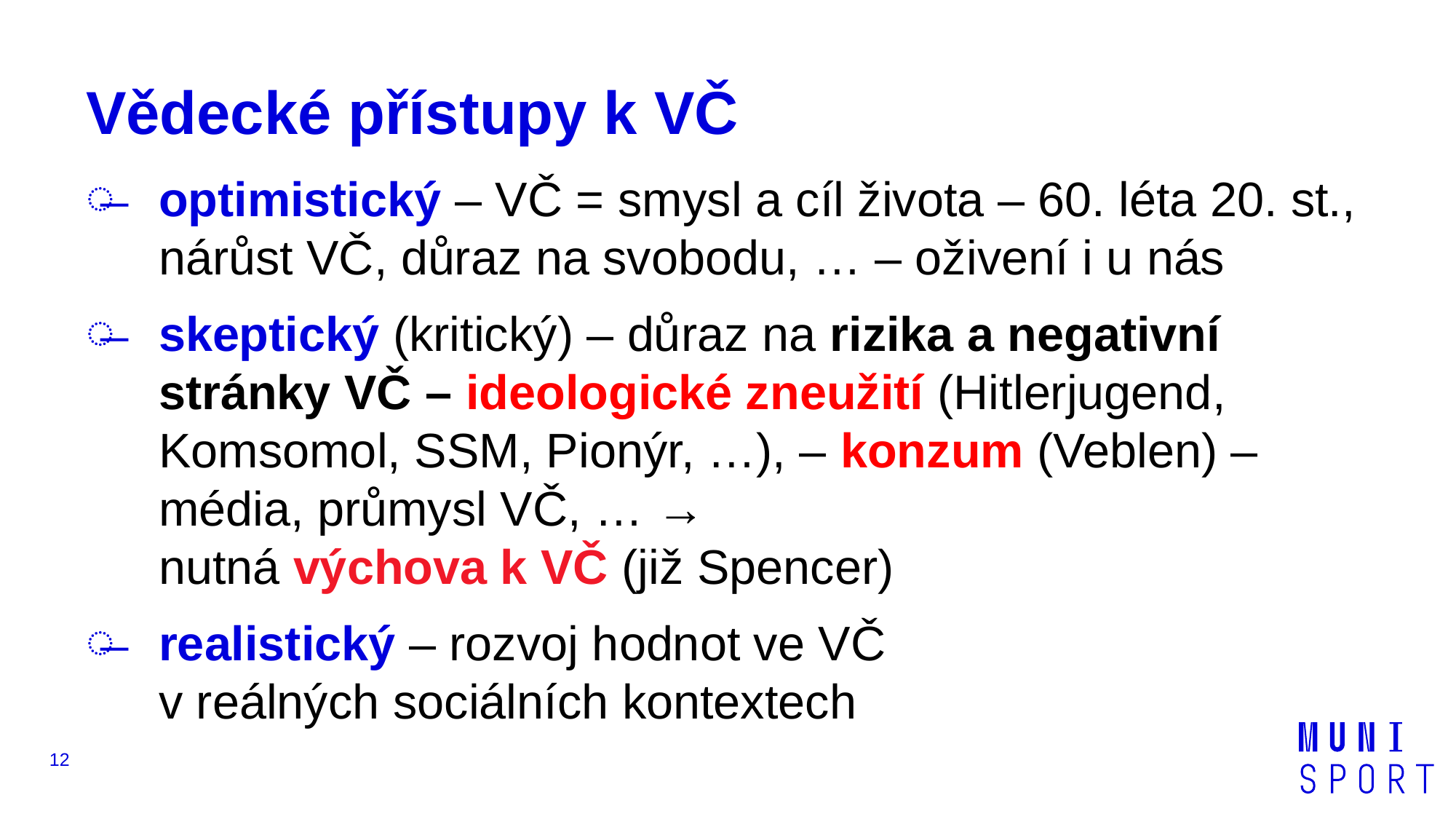

# Vědecké přístupy k VČ
optimistický – VČ = smysl a cíl života – 60. léta 20. st., nárůst VČ, důraz na svobodu, … – oživení i u nás
skeptický (kritický) – důraz na rizika a negativní stránky VČ – ideologické zneužití (Hitlerjugend, Komsomol, SSM, Pionýr, …), – konzum (Veblen) –
média, průmysl VČ, … →
nutná výchova k VČ (již Spencer)
realistický – rozvoj hodnot ve VČ
v reálných sociálních kontextech
12